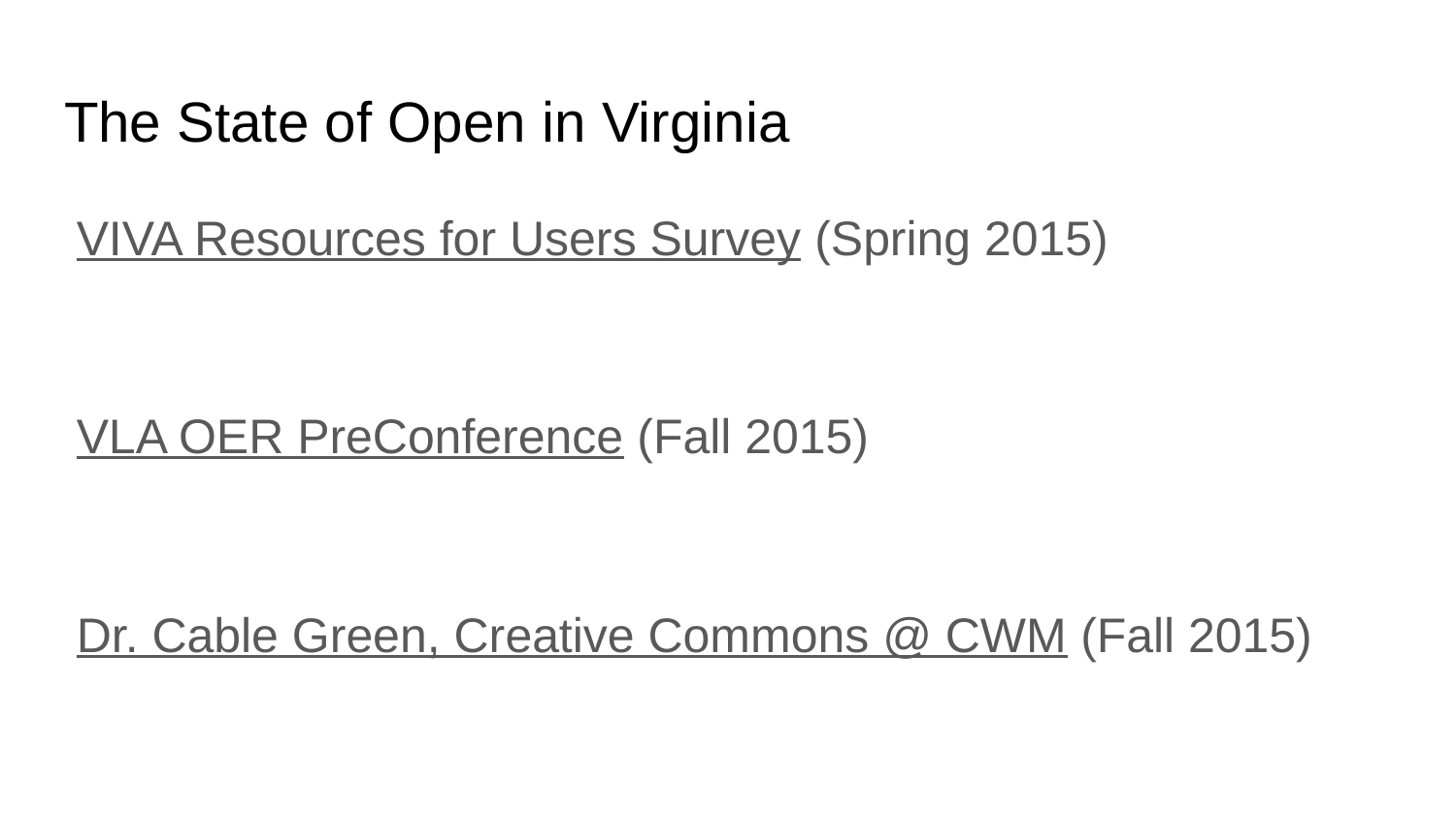

# The State of Open in Virginia
VIVA Resources for Users Survey (Spring 2015)

VLA OER PreConference (Fall 2015)

Dr. Cable Green, Creative Commons @ CWM (Fall 2015)